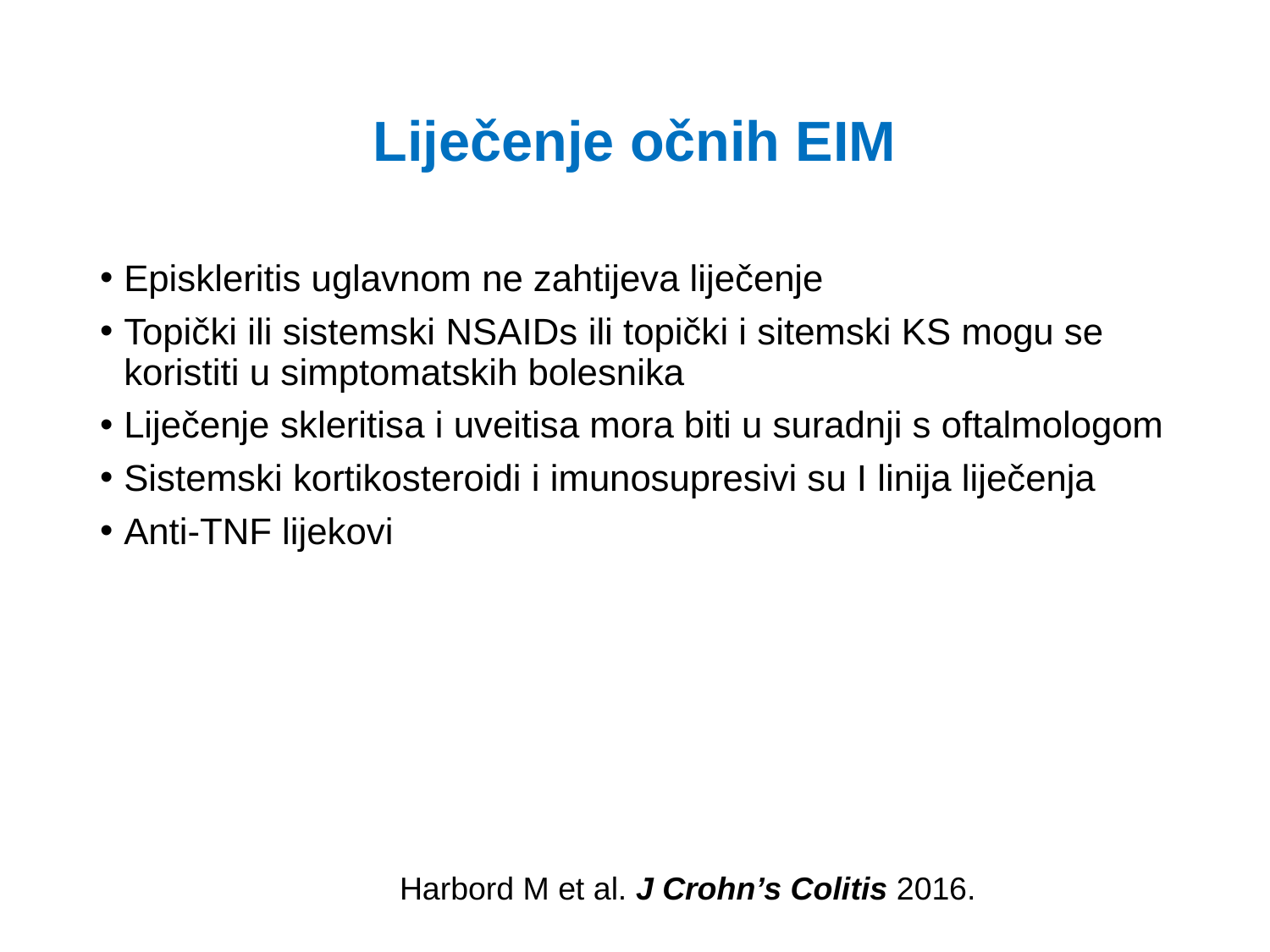

# Liječenje očnih EIM
Episkleritis uglavnom ne zahtijeva liječenje
Topički ili sistemski NSAIDs ili topički i sitemski KS mogu se koristiti u simptomatskih bolesnika
Liječenje skleritisa i uveitisa mora biti u suradnji s oftalmologom
Sistemski kortikosteroidi i imunosupresivi su I linija liječenja
Anti-TNF lijekovi
Harbord M et al. J Crohn’s Colitis 2016.